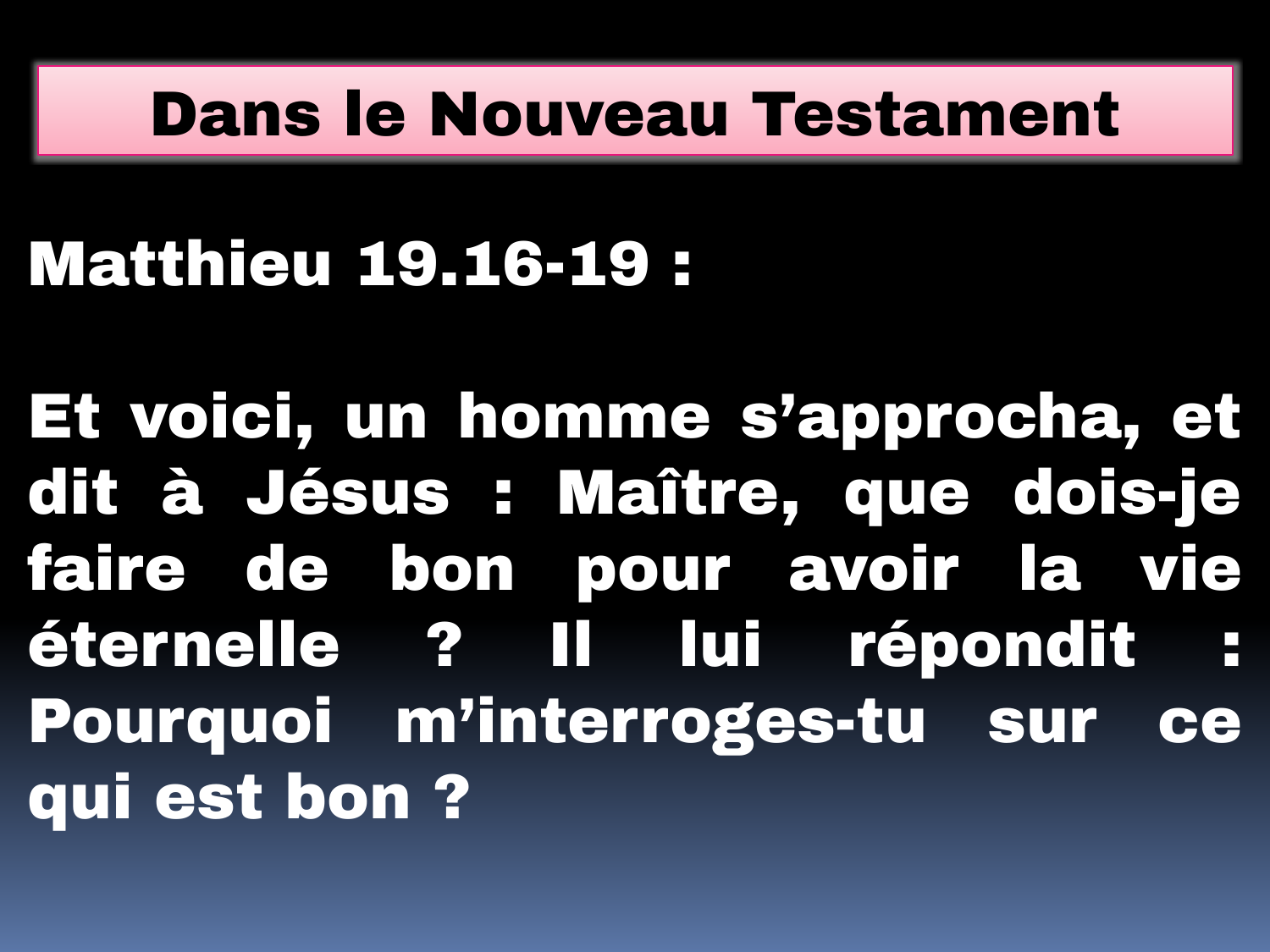

Dans le Nouveau Testament
Matthieu 19.16-19 :

Et voici, un homme s’approcha, et dit à Jésus : Maître, que dois-je faire de bon pour avoir la vie éternelle ? Il lui répondit : Pourquoi m’interroges-tu sur ce qui est bon ?